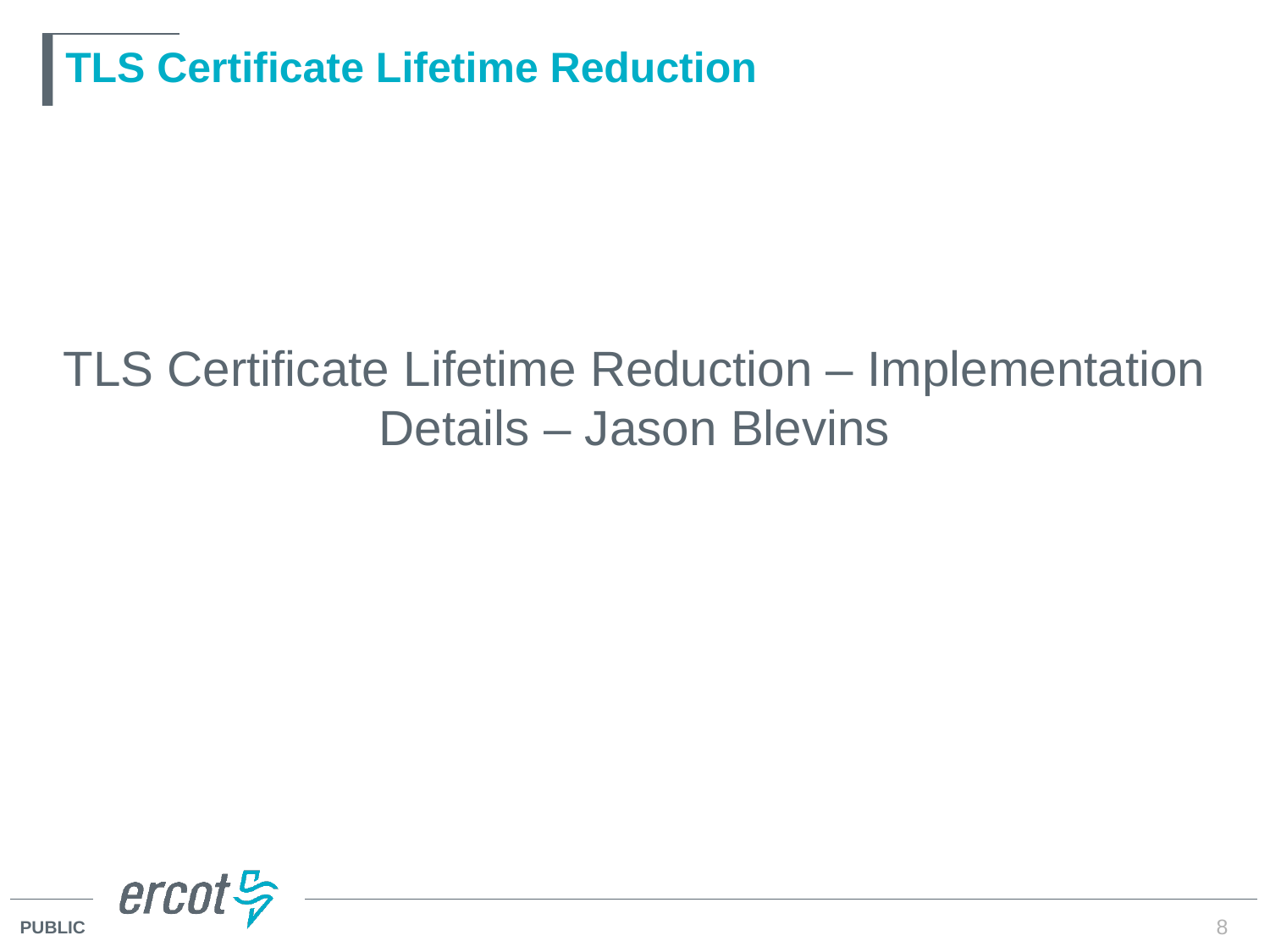

# TLS Certificate Lifetime Reduction

TLS Certificate Lifetime Reduction – Implementation Details – Jason Blevins
8